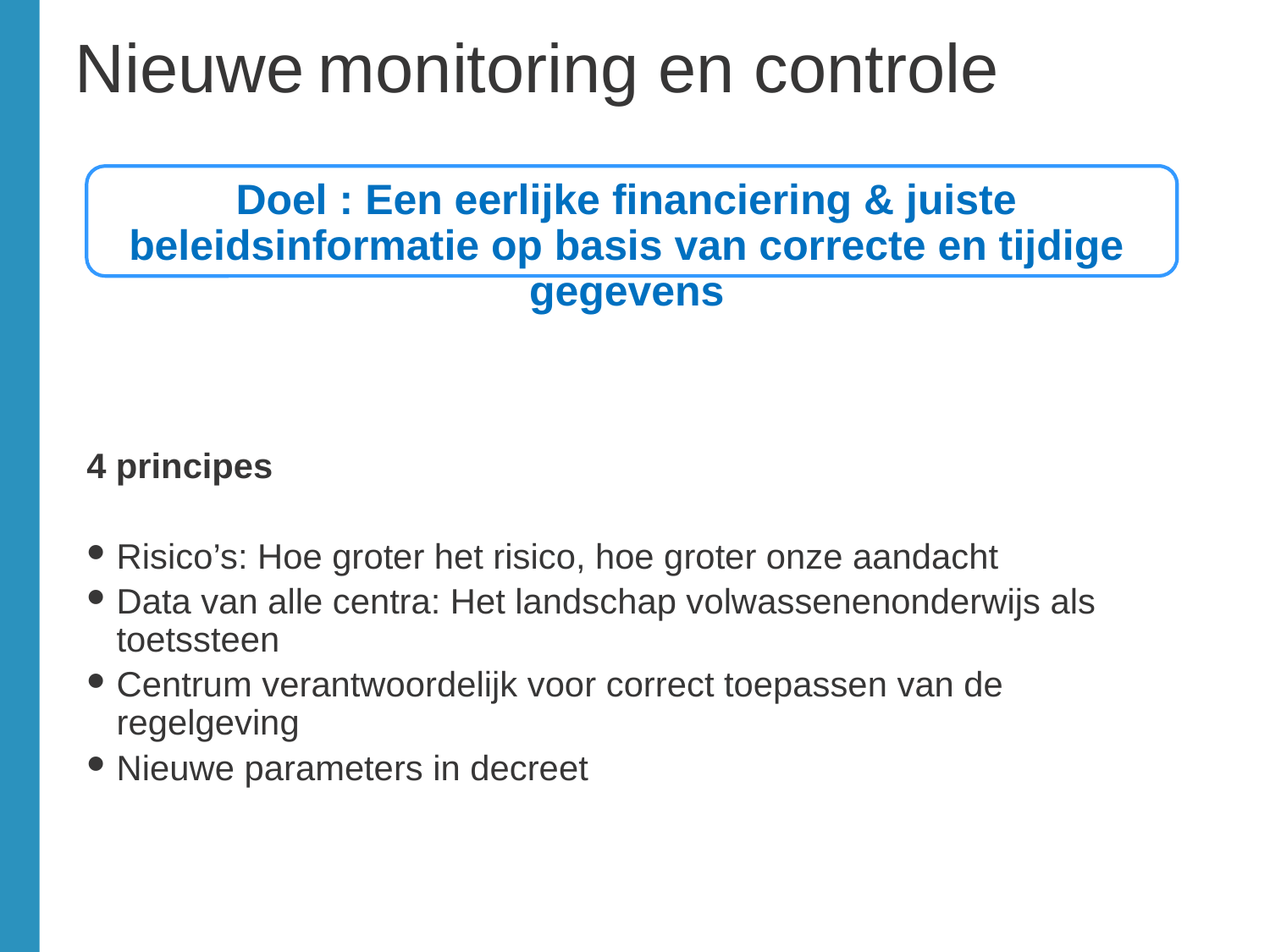

# Nieuwe monitoring en controle

Doel : Een eerlijke financiering & juiste beleidsinformatie op basis van correcte en tijdige gegevens

4 principes

Risico’s: Hoe groter het risico, hoe groter onze aandacht
Data van alle centra: Het landschap volwassenenonderwijs als toetssteen
Centrum verantwoordelijk voor correct toepassen van de regelgeving
Nieuwe parameters in decreet